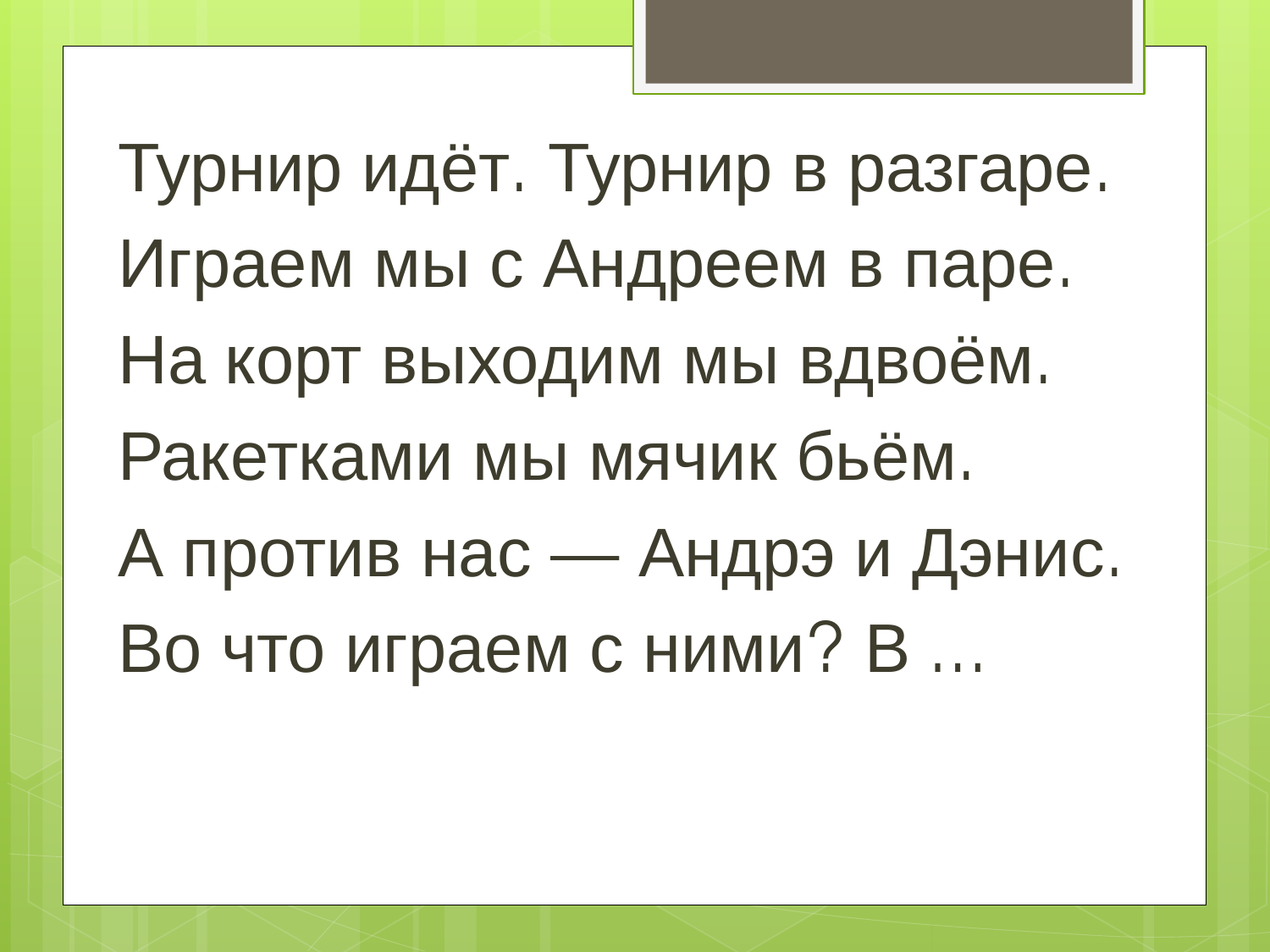

Турнир идёт. Турнир в разгаре.
Играем мы с Андреем в паре.
На корт выходим мы вдвоём.
Ракетками мы мячик бьём.
А против нас — Андрэ и Дэнис.
Во что играем с ними? В …